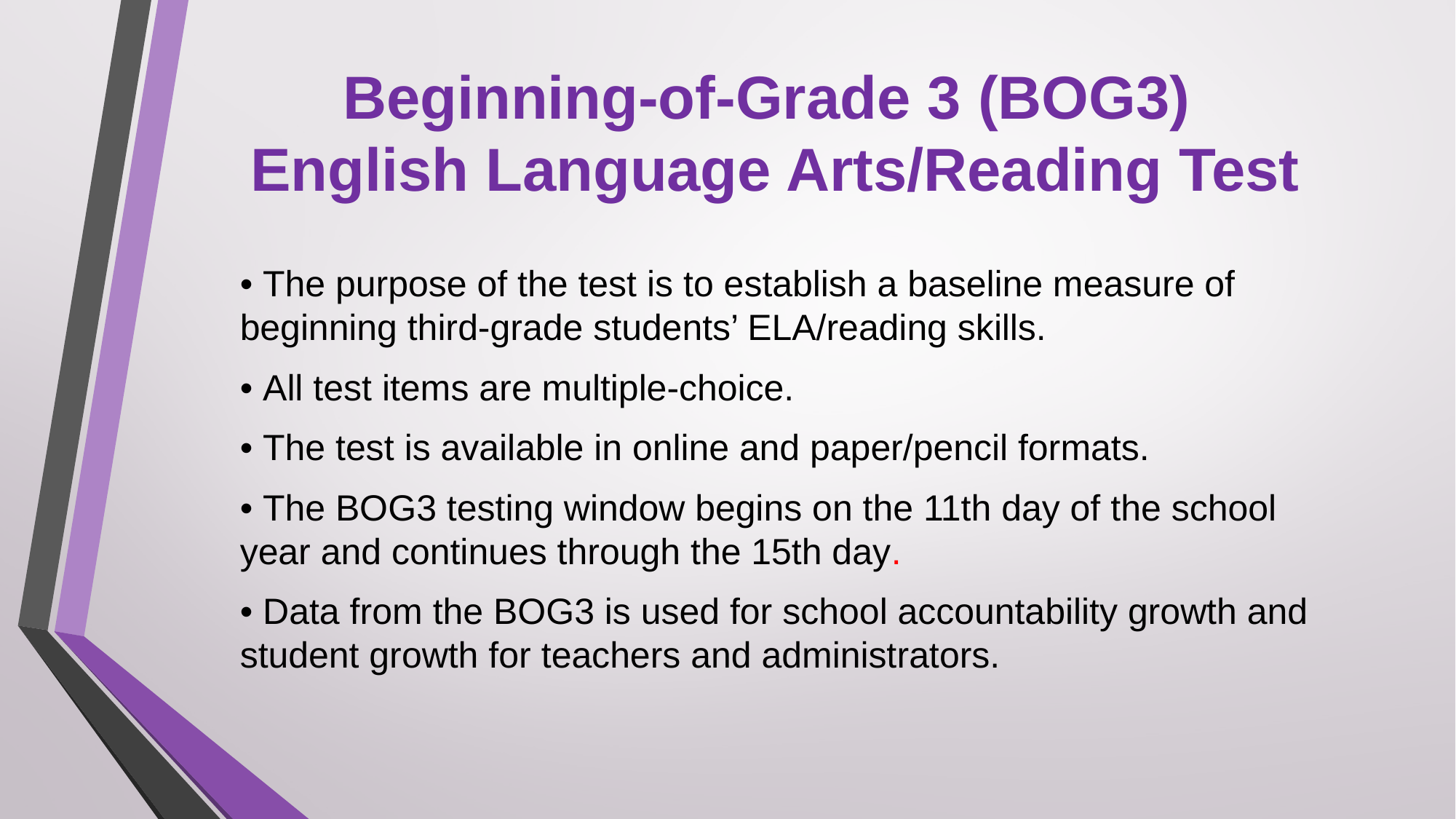

# Beginning-of-Grade 3 (BOG3) English Language Arts/Reading Test
• The purpose of the test is to establish a baseline measure of beginning third-grade students’ ELA/reading skills.
• All test items are multiple-choice.
• The test is available in online and paper/pencil formats.
• The BOG3 testing window begins on the 11th day of the school year and continues through the 15th day.
• Data from the BOG3 is used for school accountability growth and student growth for teachers and administrators.